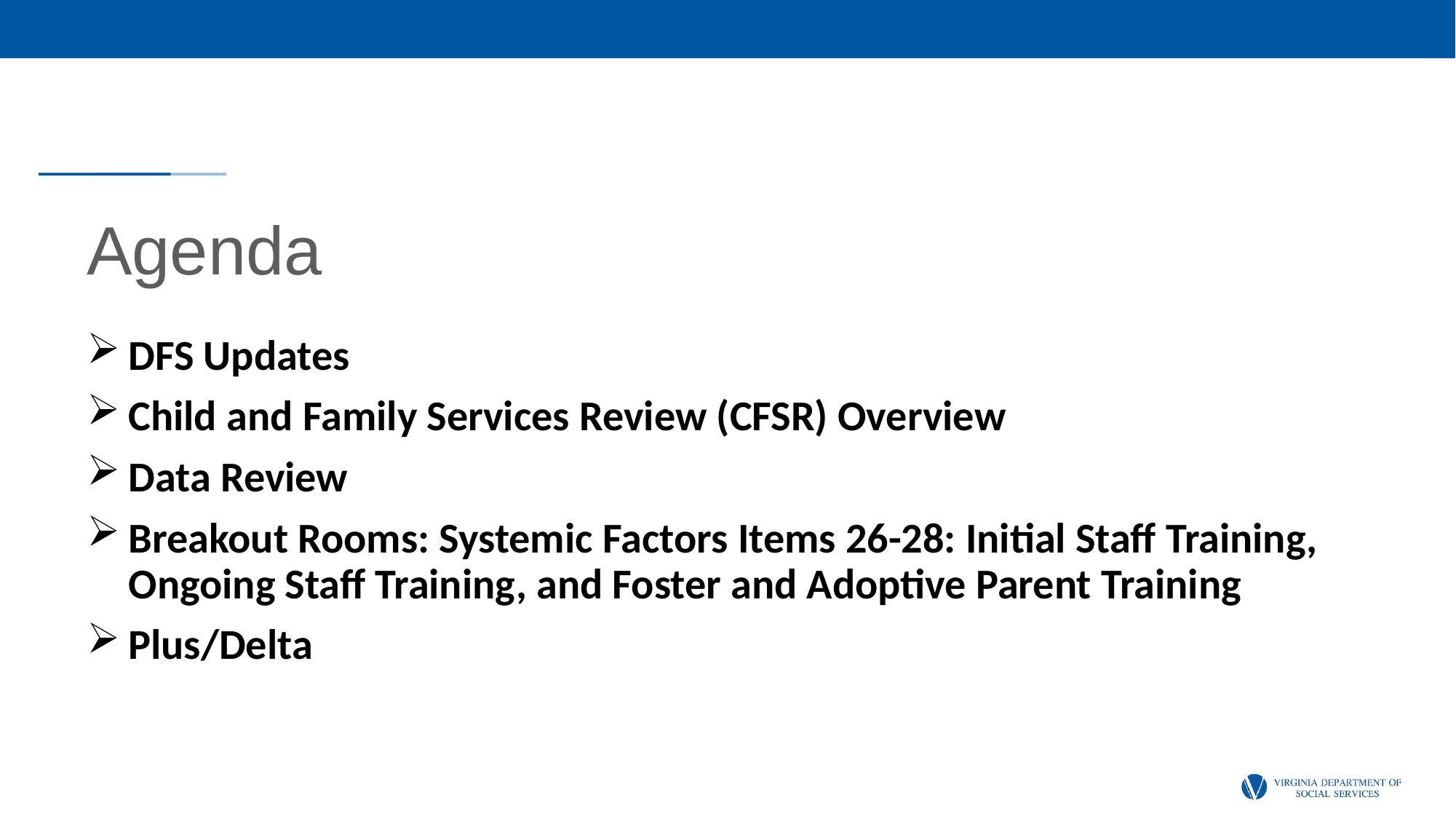

# Agenda
DFS Updates
Child and Family Services Review (CFSR) Overview
Data Review
Breakout Rooms: Systemic Factors Items 26-28: Initial Staff Training, Ongoing Staff Training, and Foster and Adoptive Parent Training
Plus/Delta